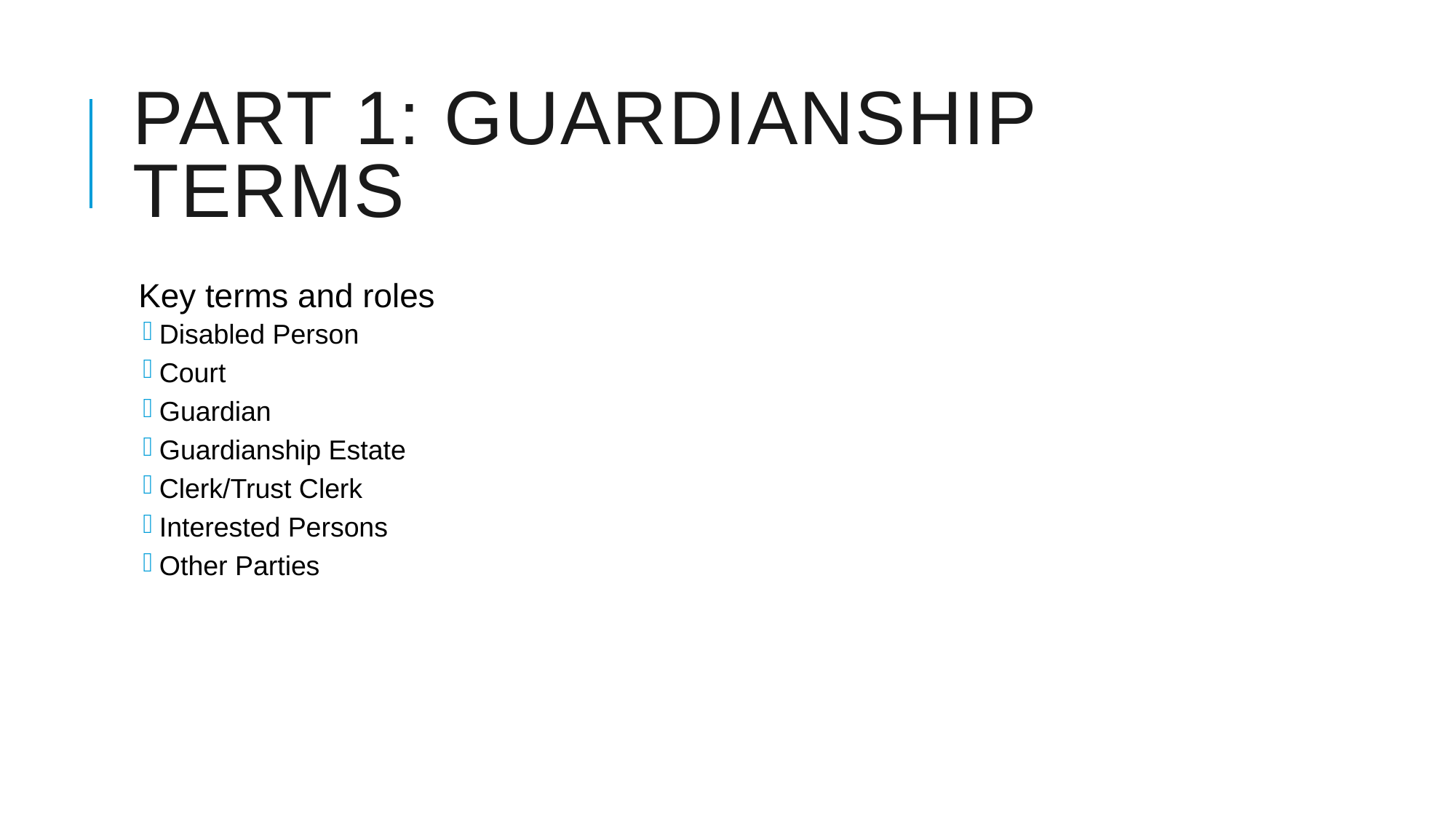

# Part 1: Guardianship Terms
Key terms and roles
Disabled Person
Court
Guardian
Guardianship Estate
Clerk/Trust Clerk
Interested Persons
Other Parties